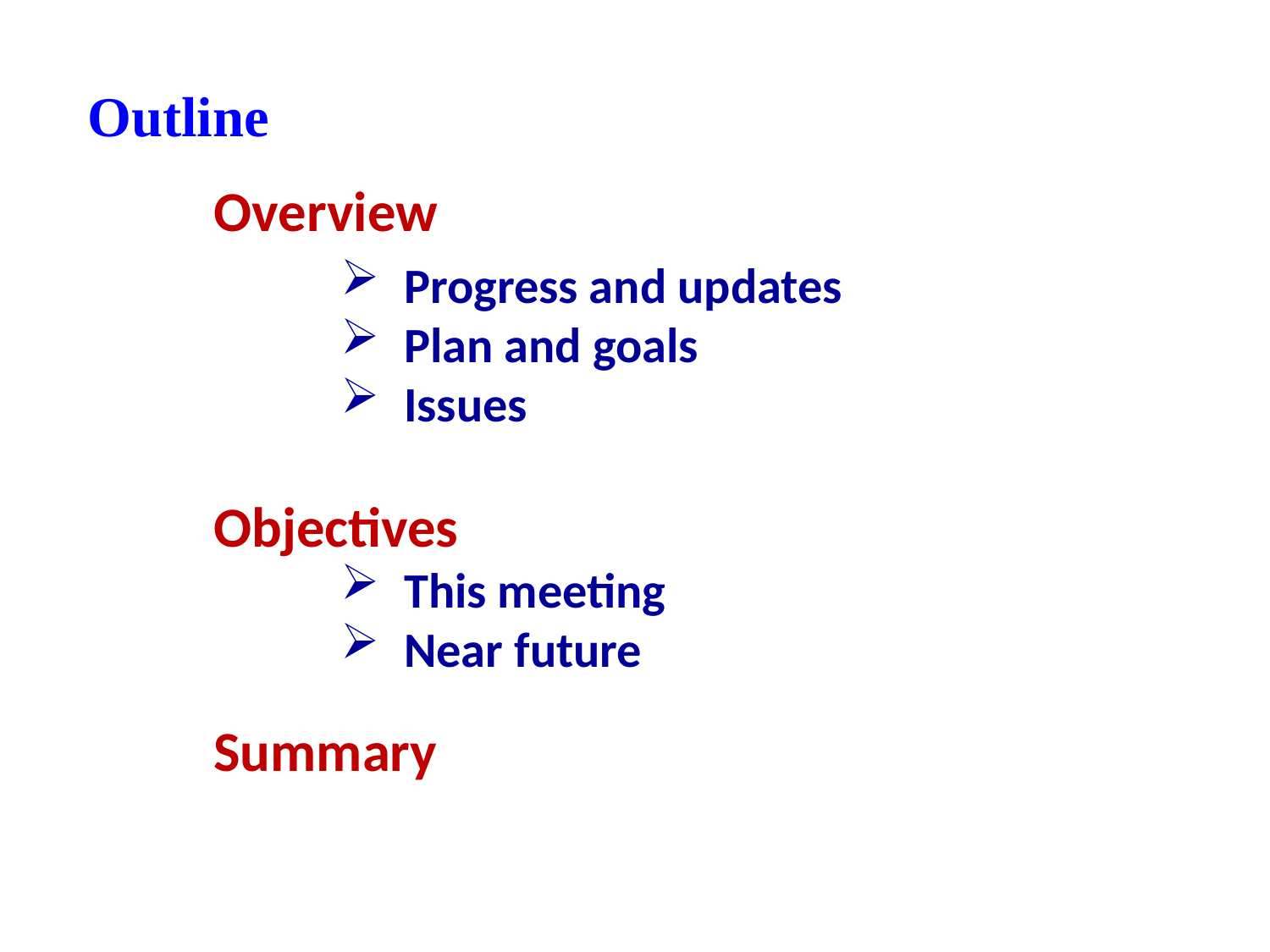

Outline
Overview
Progress and updates
Plan and goals
Issues

Objectives
This meeting
Near future

Summary